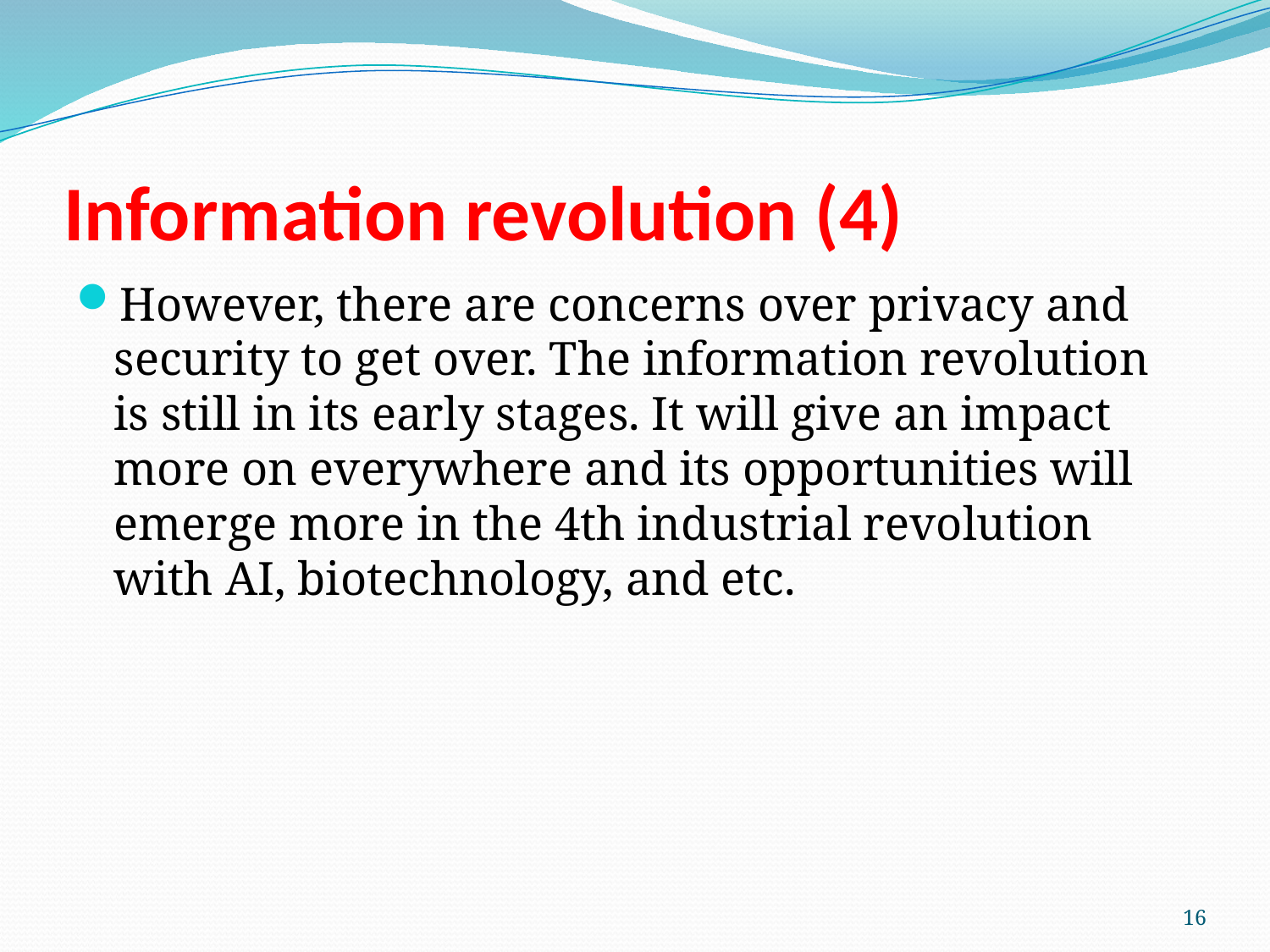

# Information revolution (4)
However, there are concerns over privacy and security to get over. The information revolution is still in its early stages. It will give an impact more on everywhere and its opportunities will emerge more in the 4th industrial revolution with AI, biotechnology, and etc.
16